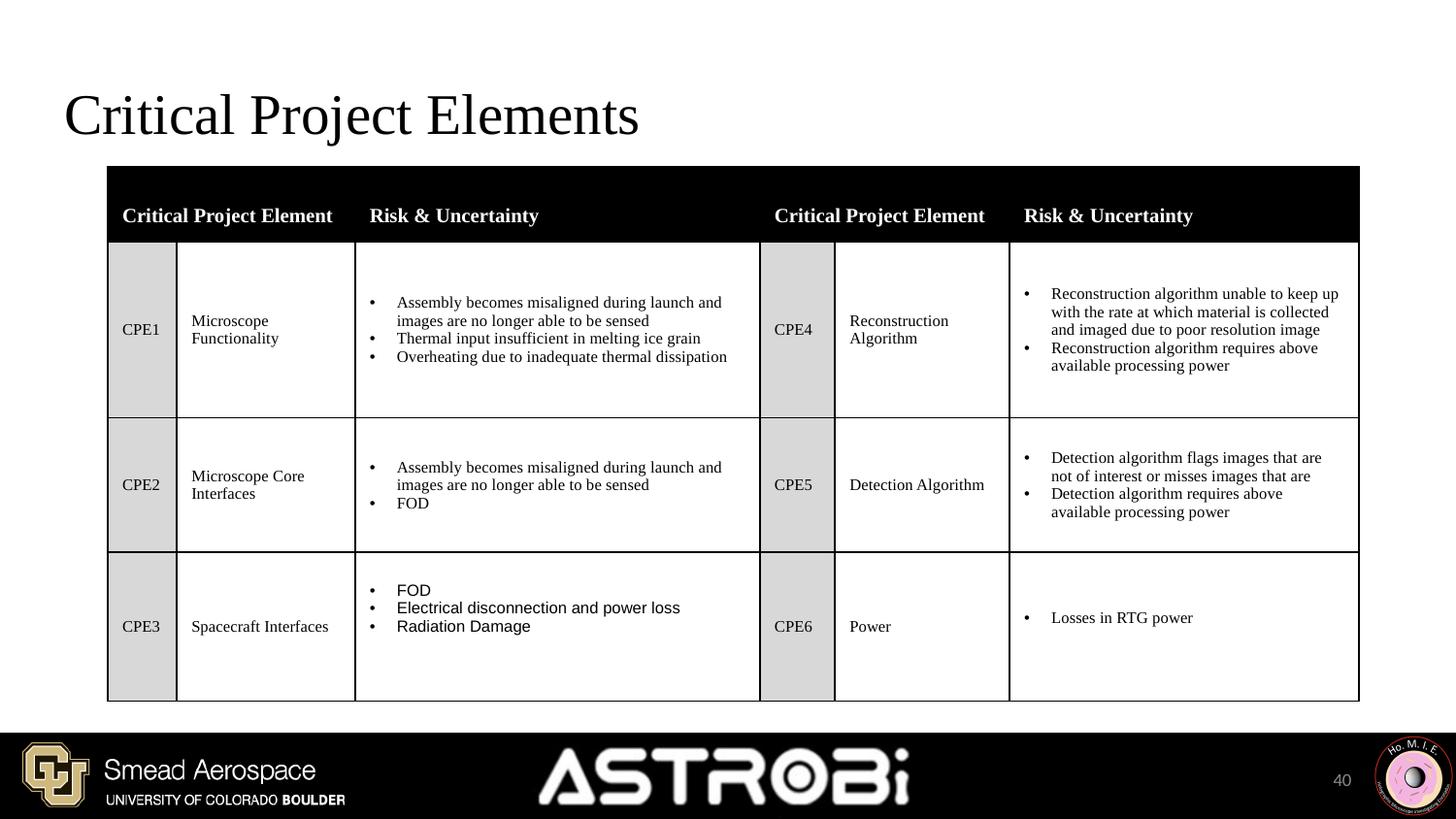

# Critical Project Elements
| Critical Project Element |  | Risk & Uncertainty | Critical Project Element |  | Risk & Uncertainty |
| --- | --- | --- | --- | --- | --- |
| CPE1 | Microscope Functionality | Assembly becomes misaligned during launch and images are no longer able to be sensed  Thermal input insufficient in melting ice grain Overheating due to inadequate thermal dissipation | CPE4 | Reconstruction Algorithm | Reconstruction algorithm unable to keep up with the rate at which material is collected and imaged due to poor resolution image Reconstruction algorithm requires above available processing power |
| CPE2 | Microscope Core Interfaces | Assembly becomes misaligned during launch and images are no longer able to be sensed  FOD | CPE5 | Detection Algorithm | Detection algorithm flags images that are not of interest or misses images that are  Detection algorithm requires above available processing power |
| CPE3 | Spacecraft Interfaces | FOD  Electrical disconnection and power loss Radiation Damage | CPE6 | Power | Losses in RTG power |
40